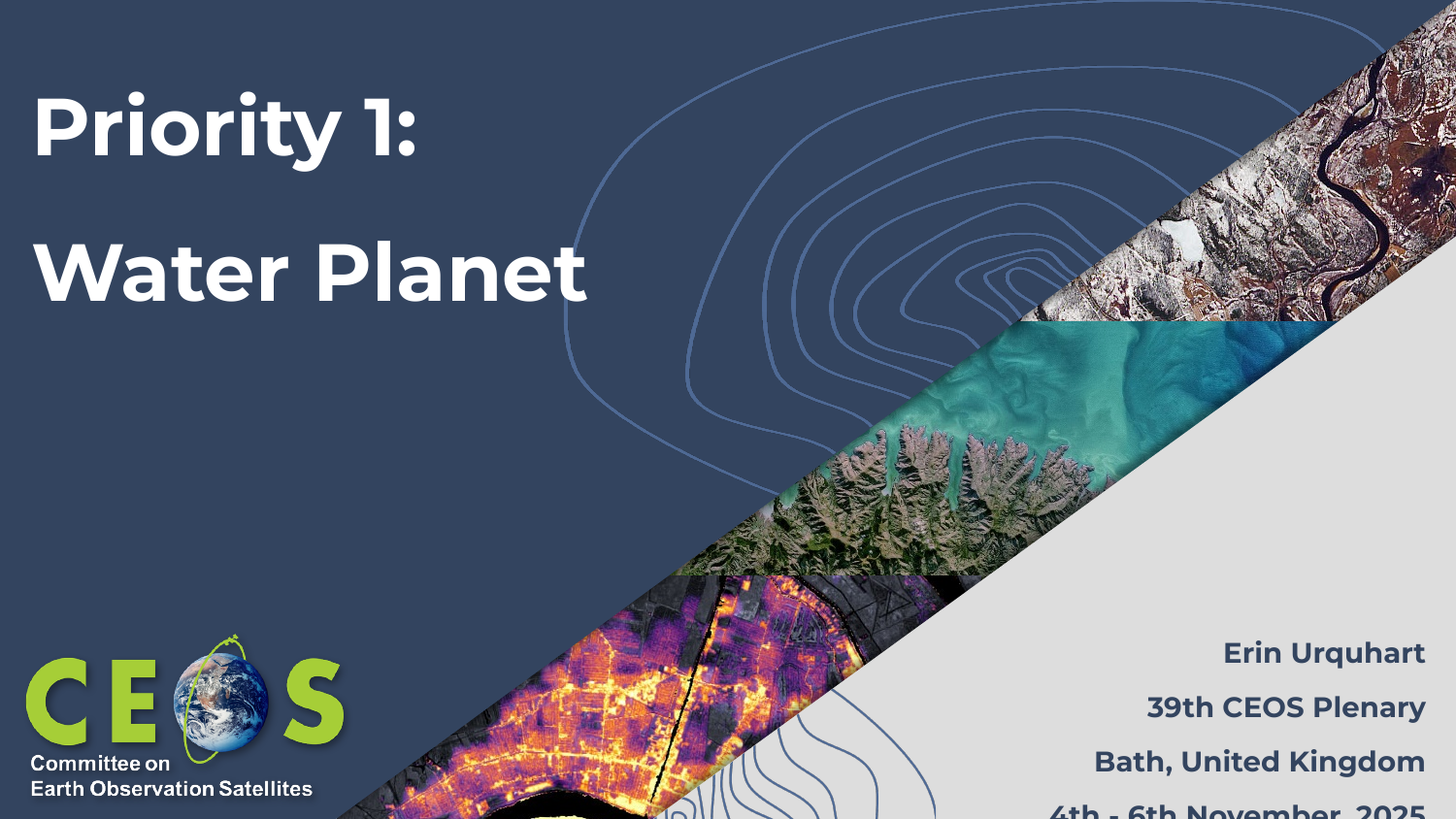

# Priority 1: Water Planet

Erin Urquhart​
39th CEOS Plenary​
Bath, United Kingdom​
4th - 6th November, 2025